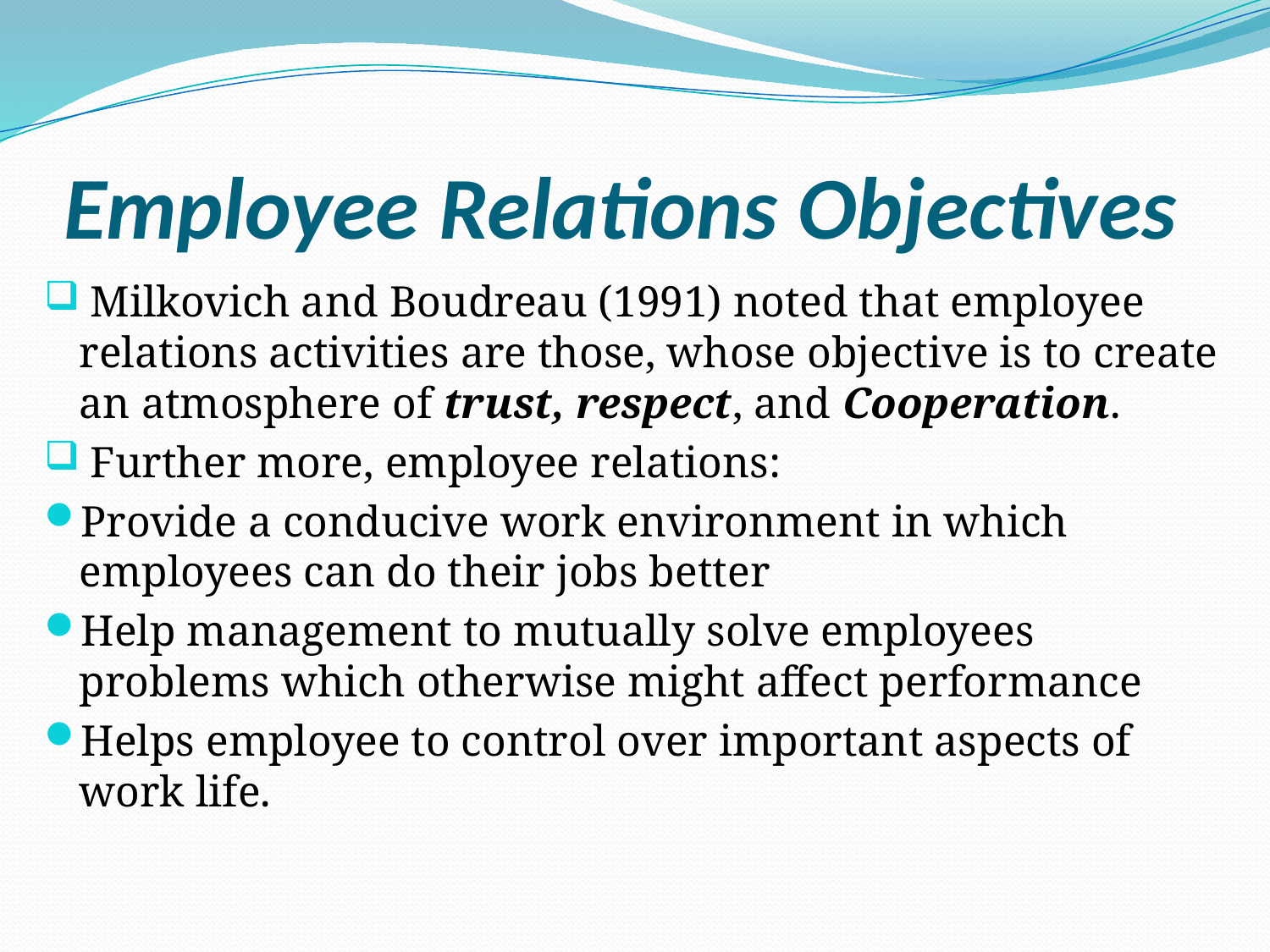

# Employee Relations Objectives
 Milkovich and Boudreau (1991) noted that employee relations activities are those, whose objective is to create an atmosphere of trust, respect, and Cooperation.
 Further more, employee relations:
Provide a conducive work environment in which employees can do their jobs better
Help management to mutually solve employees problems which otherwise might affect performance
Helps employee to control over important aspects of work life.